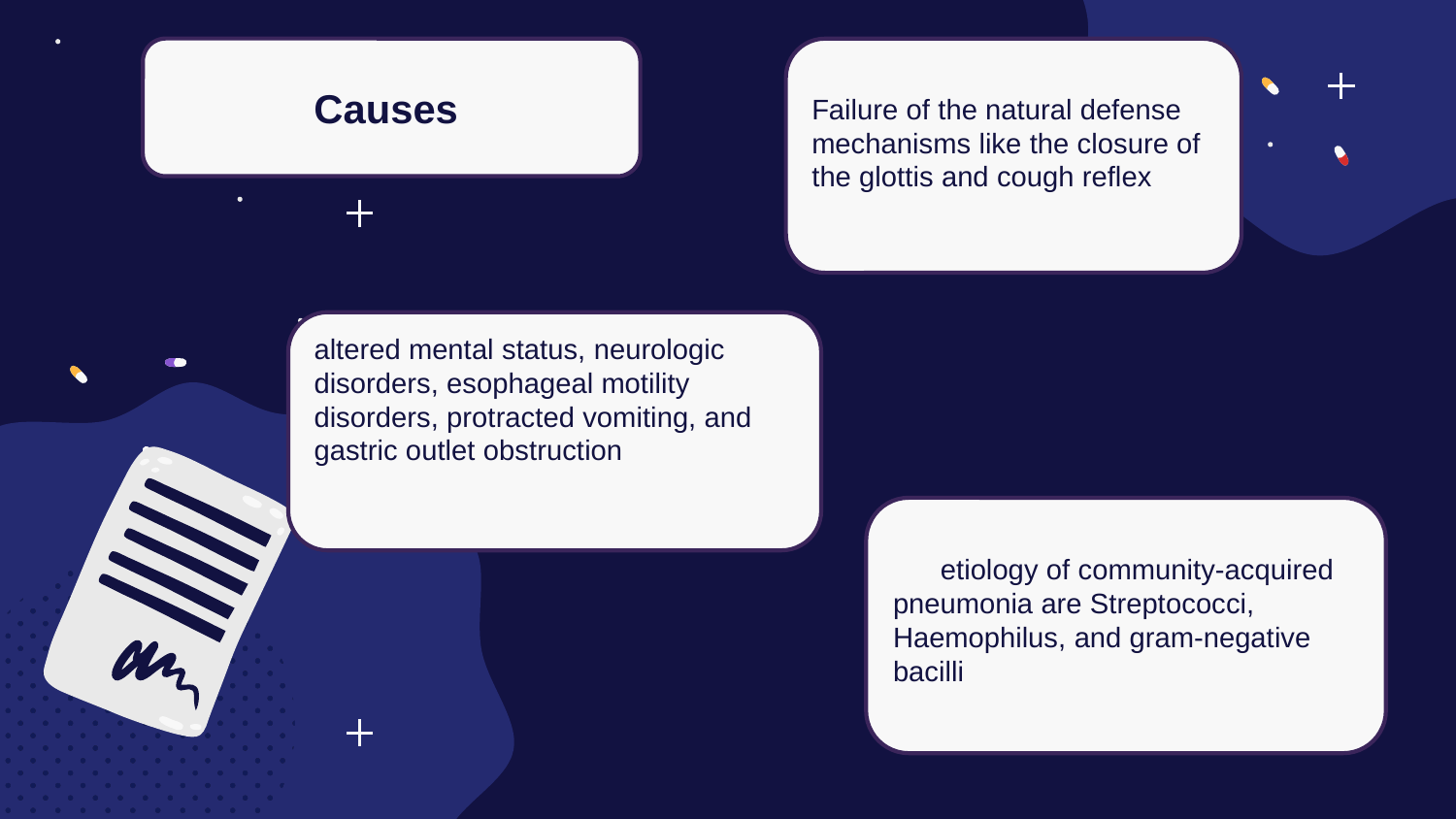

Causes

Failure of the natural defense mechanisms like the closure of the glottis and cough reflex
altered mental status, neurologic disorders, esophageal motility disorders, protracted vomiting, and gastric outlet obstruction

the common organisms involved in the etiology of community-acquired pneumonia are Streptococci, Haemophilus, and gram-negative bacilli